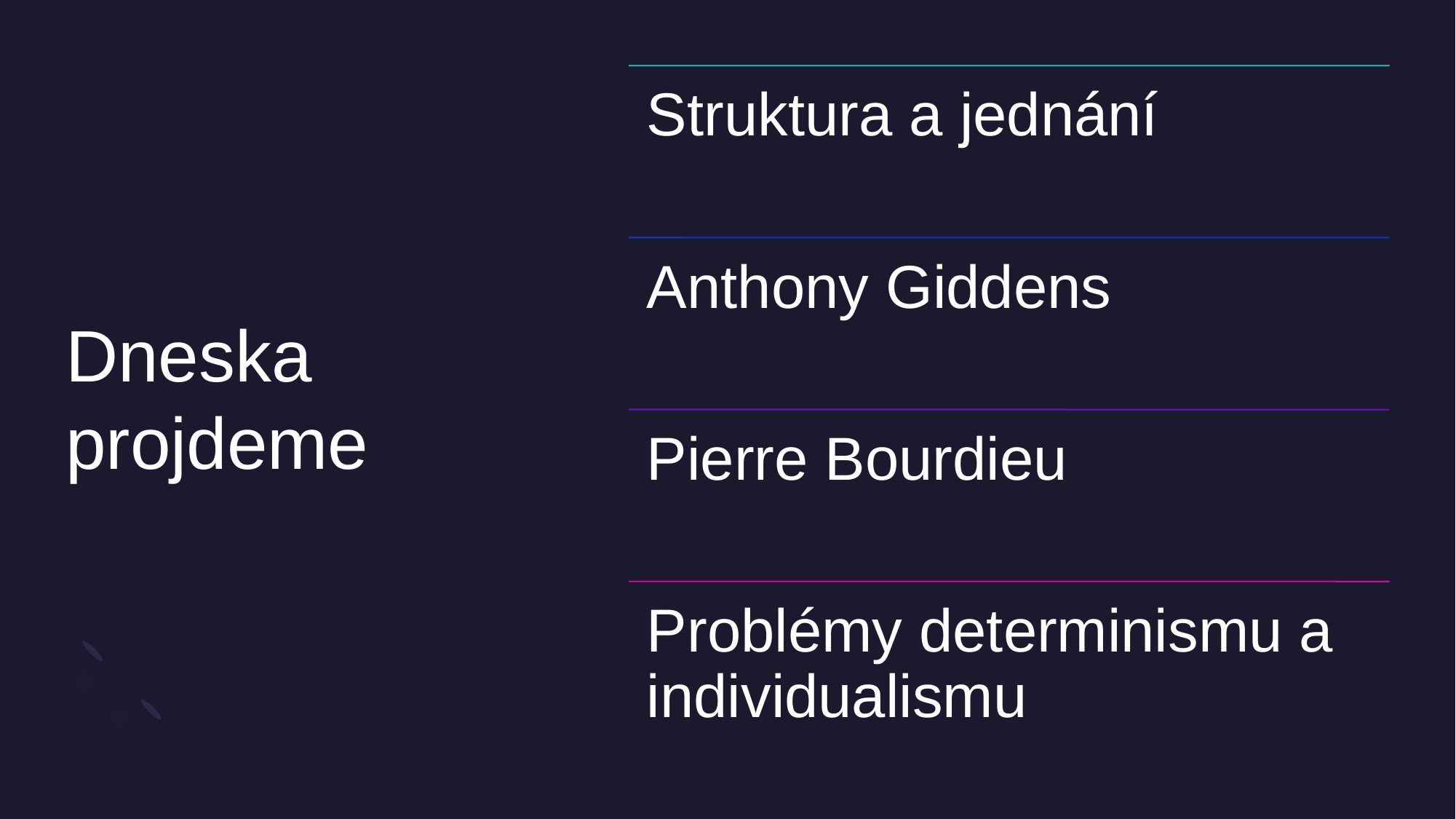

# Dneska projdeme
Struktura a jednání
Anthony Giddens
Pierre Bourdieu
Problémy determinismu a individualismu